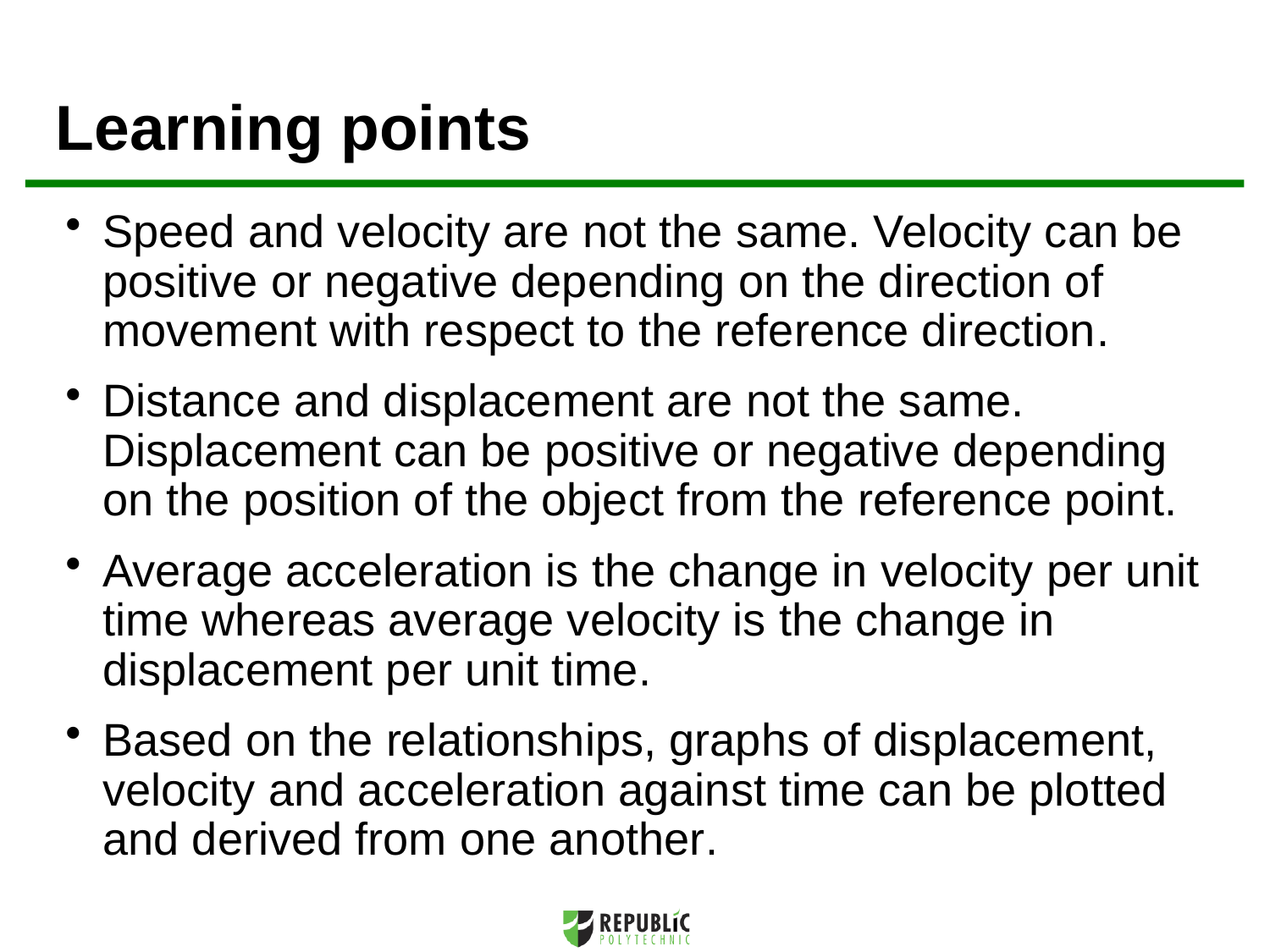

Learning points
Speed and velocity are not the same. Velocity can be positive or negative depending on the direction of movement with respect to the reference direction.
Distance and displacement are not the same. Displacement can be positive or negative depending on the position of the object from the reference point.
Average acceleration is the change in velocity per unit time whereas average velocity is the change in displacement per unit time.
Based on the relationships, graphs of displacement, velocity and acceleration against time can be plotted and derived from one another.